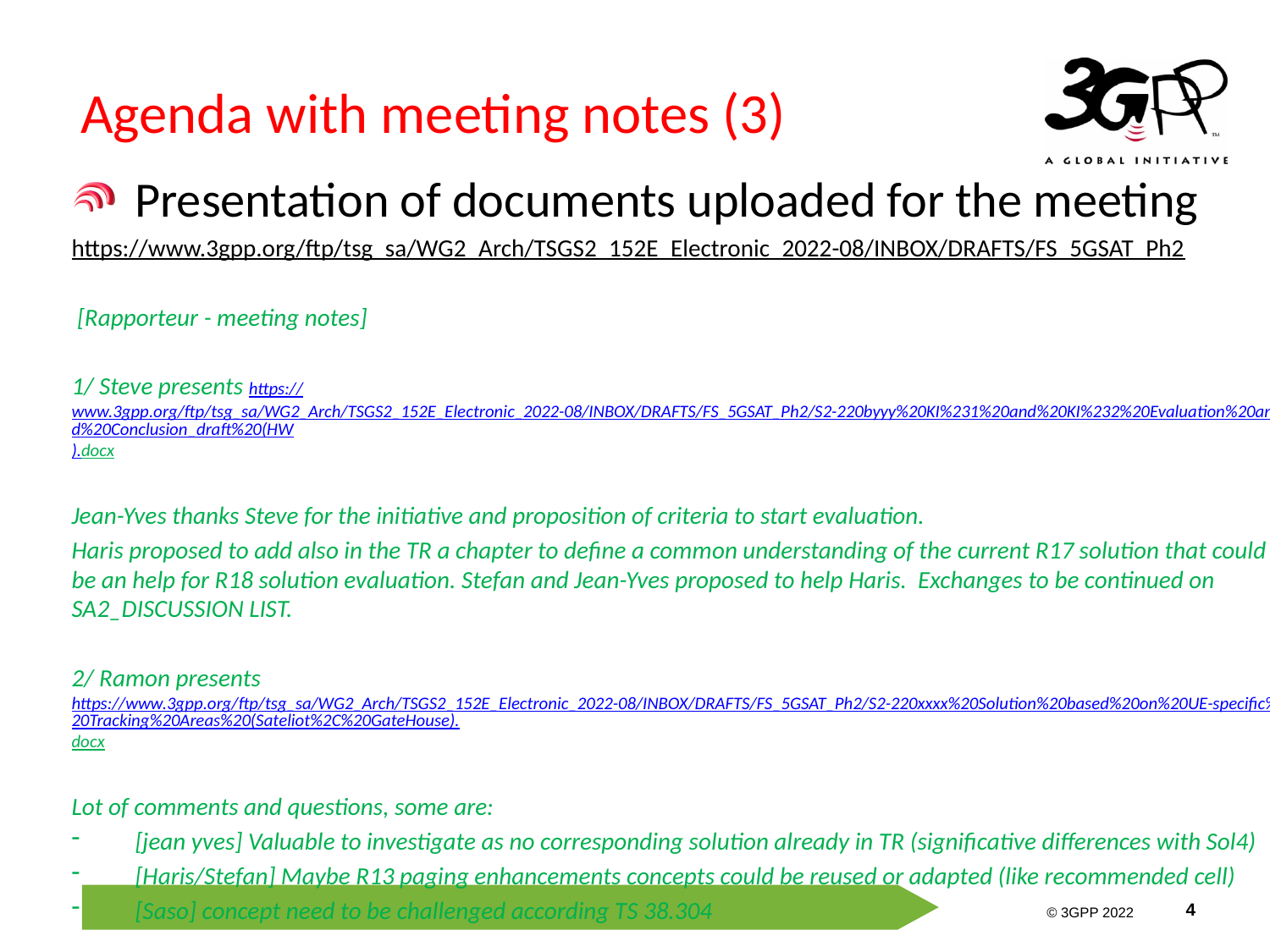

# Agenda with meeting notes (3)
Presentation of documents uploaded for the meeting
https://www.3gpp.org/ftp/tsg_sa/WG2_Arch/TSGS2_152E_Electronic_2022-08/INBOX/DRAFTS/FS_5GSAT_Ph2

 [Rapporteur - meeting notes]

1/ Steve presents https://www.3gpp.org/ftp/tsg_sa/WG2_Arch/TSGS2_152E_Electronic_2022-08/INBOX/DRAFTS/FS_5GSAT_Ph2/S2-220byyy%20KI%231%20and%20KI%232%20Evaluation%20and%20Conclusion_draft%20(HW).docx

Jean-Yves thanks Steve for the initiative and proposition of criteria to start evaluation.
Haris proposed to add also in the TR a chapter to define a common understanding of the current R17 solution that could be an help for R18 solution evaluation. Stefan and Jean-Yves proposed to help Haris.  Exchanges to be continued on SA2_DISCUSSION LIST.

2/ Ramon presents https://www.3gpp.org/ftp/tsg_sa/WG2_Arch/TSGS2_152E_Electronic_2022-08/INBOX/DRAFTS/FS_5GSAT_Ph2/S2-220xxxx%20Solution%20based%20on%20UE-specific%20Tracking%20Areas%20(Sateliot%2C%20GateHouse).docx

Lot of comments and questions, some are:
[jean yves] Valuable to investigate as no corresponding solution already in TR (significative differences with Sol4)
[Haris/Stefan] Maybe R13 paging enhancements concepts could be reused or adapted (like recommended cell)
[Saso] concept need to be challenged according TS 38.304